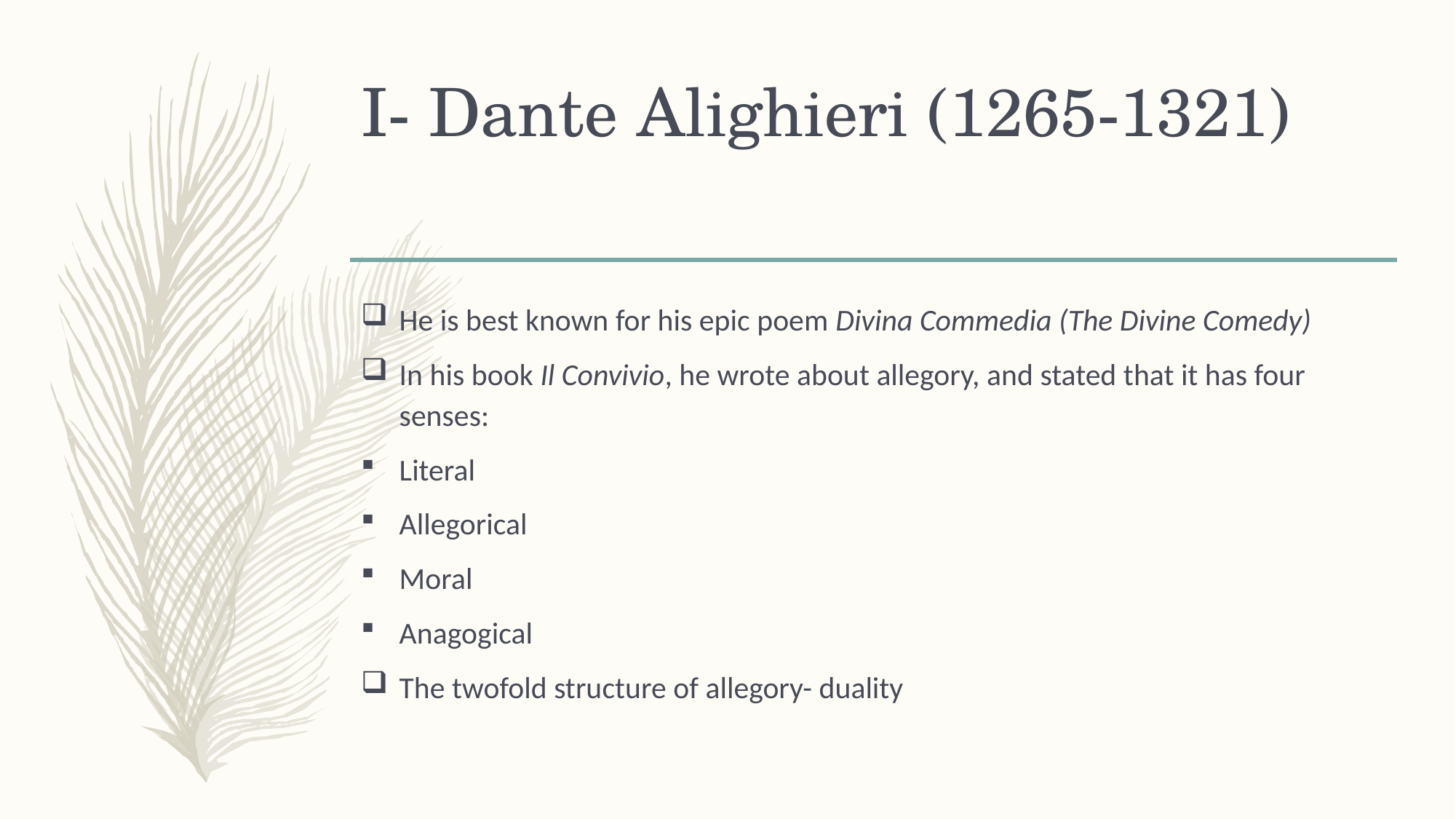

# I- Dante Alighieri (1265-1321)
He is best known for his epic poem Divina Commedia (The Divine Comedy)
In his book Il Convivio, he wrote about allegory, and stated that it has four senses:
Literal
Allegorical
Moral
Anagogical
The twofold structure of allegory- duality